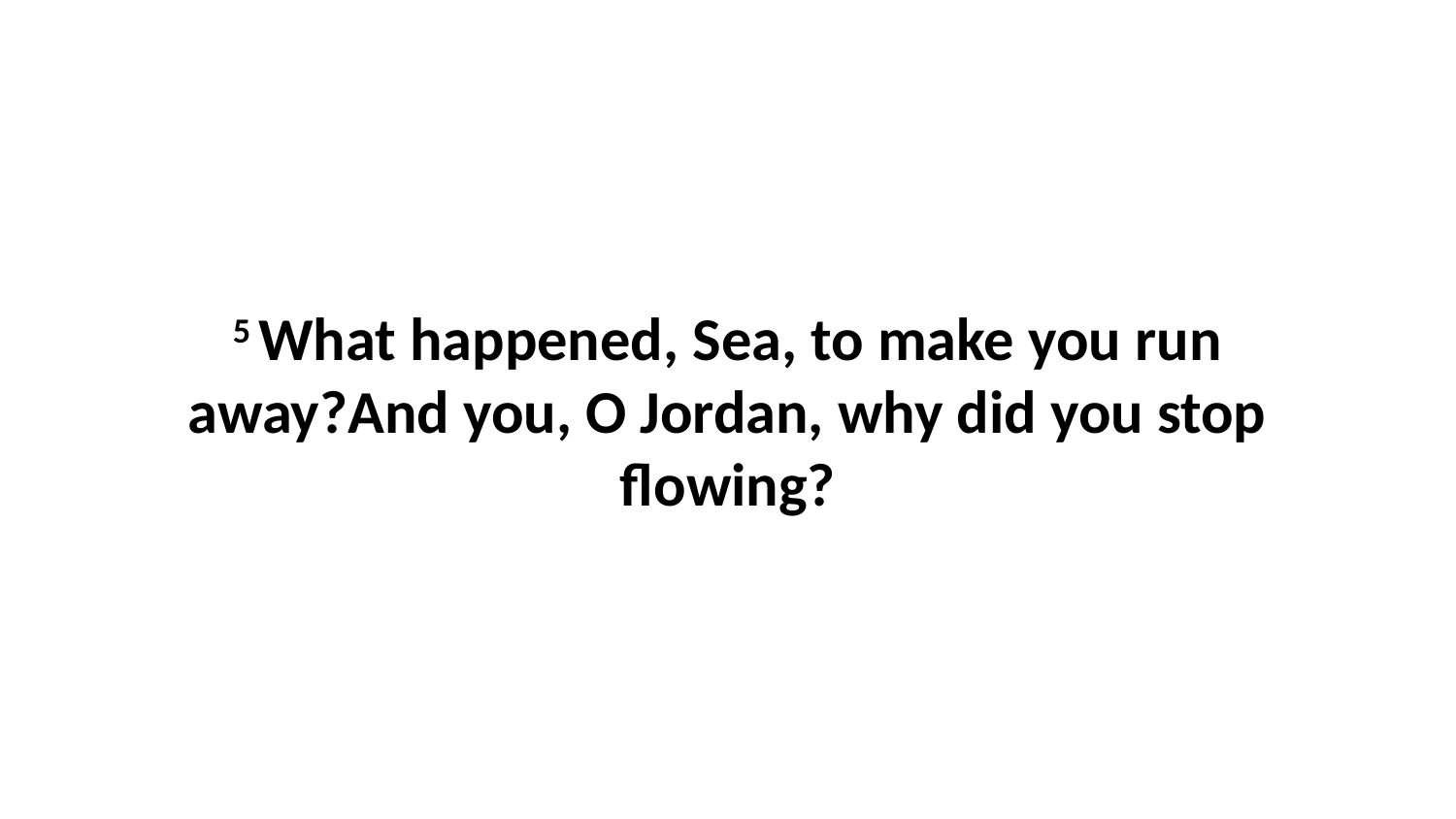

5 What happened, Sea, to make you run away?And you, O Jordan, why did you stop flowing?